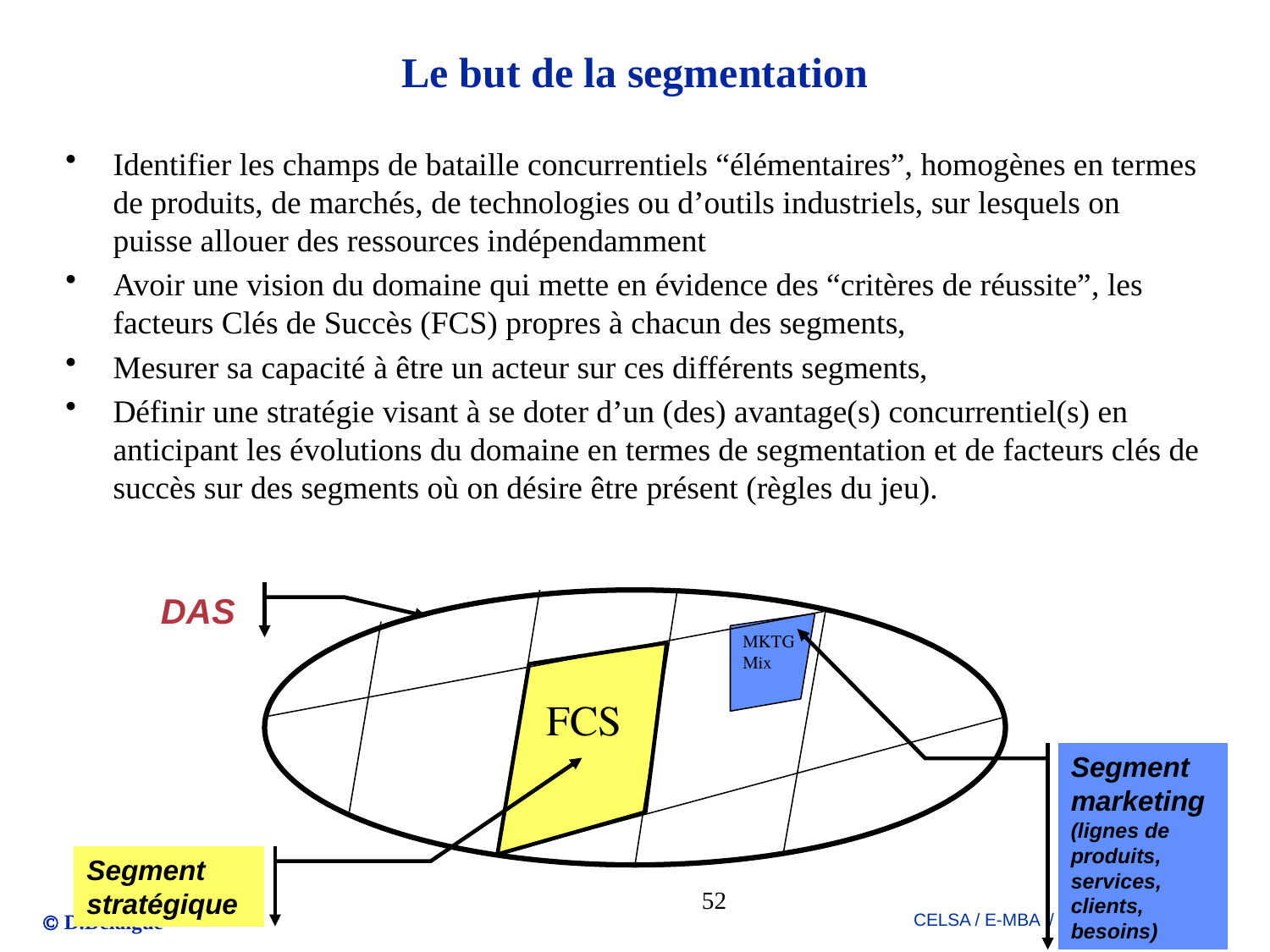

# Le but de la segmentation
Identifier les champs de bataille concurrentiels “élémentaires”, homogènes en termes de produits, de marchés, de technologies ou d’outils industriels, sur lesquels on puisse allouer des ressources indépendamment
Avoir une vision du domaine qui mette en évidence des “critères de réussite”, les facteurs Clés de Succès (FCS) propres à chacun des segments,
Mesurer sa capacité à être un acteur sur ces différents segments,
Définir une stratégie visant à se doter d’un (des) avantage(s) concurrentiel(s) en anticipant les évolutions du domaine en termes de segmentation et de facteurs clés de succès sur des segments où on désire être présent (règles du jeu).
DAS

MKTG Mix

FCS

Segment marketing (lignes de produits, services, clients, besoins)
Segment stratégique
52